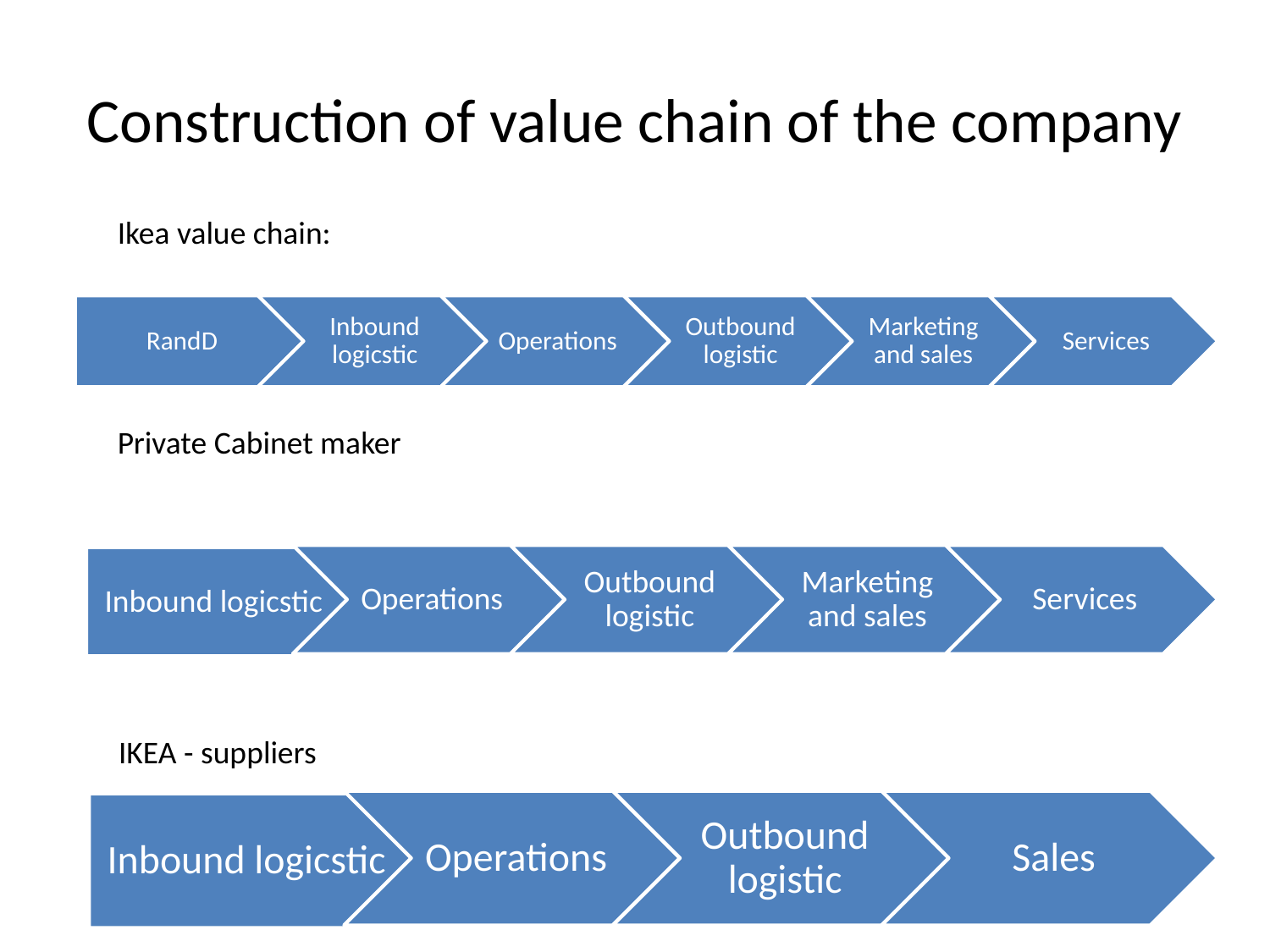

# Construction of value chain of the company
Ikea value chain:
RandD
Inbound logicstic
Operations
Outbound logistic
Marketing and sales
Services
Private Cabinet maker
Inbound logicstic
Operations
Outbound logistic
Marketing and sales
Services
Inbound logicstic
Operations
Outbound logistic
Sales
IKEA - suppliers